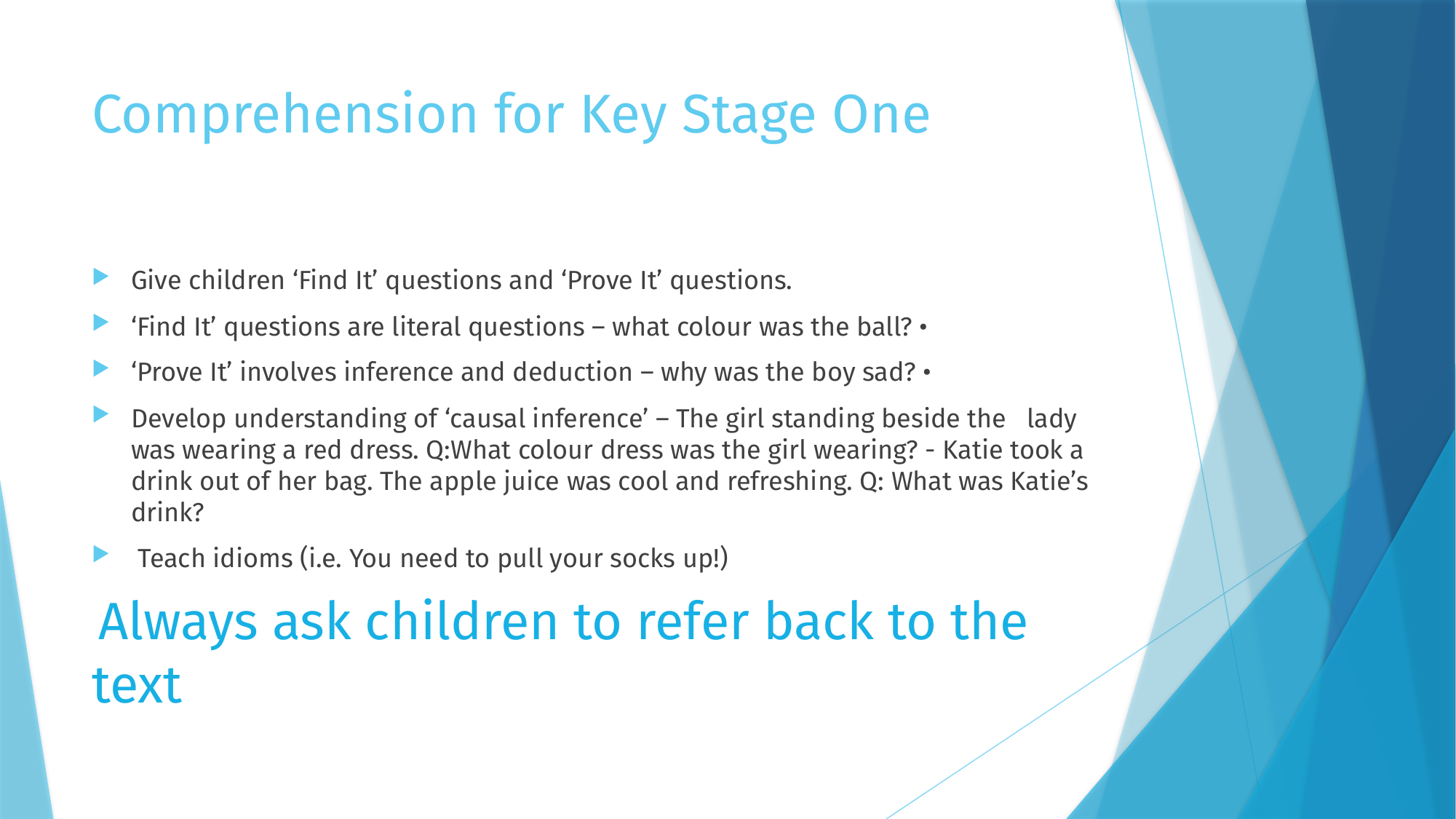

# Comprehension for Key Stage One
Give children ‘Find It’ questions and ‘Prove It’ questions.
‘Find It’ questions are literal questions – what colour was the ball? •
‘Prove It’ involves inference and deduction – why was the boy sad? •
Develop understanding of ‘causal inference’ – The girl standing beside the   lady was wearing a red dress. Q:What colour dress was the girl wearing? - Katie took a drink out of her bag. The apple juice was cool and refreshing. Q: What was Katie’s drink?
 Teach idioms (i.e. You need to pull your socks up!)
 Always ask children to refer back to the text